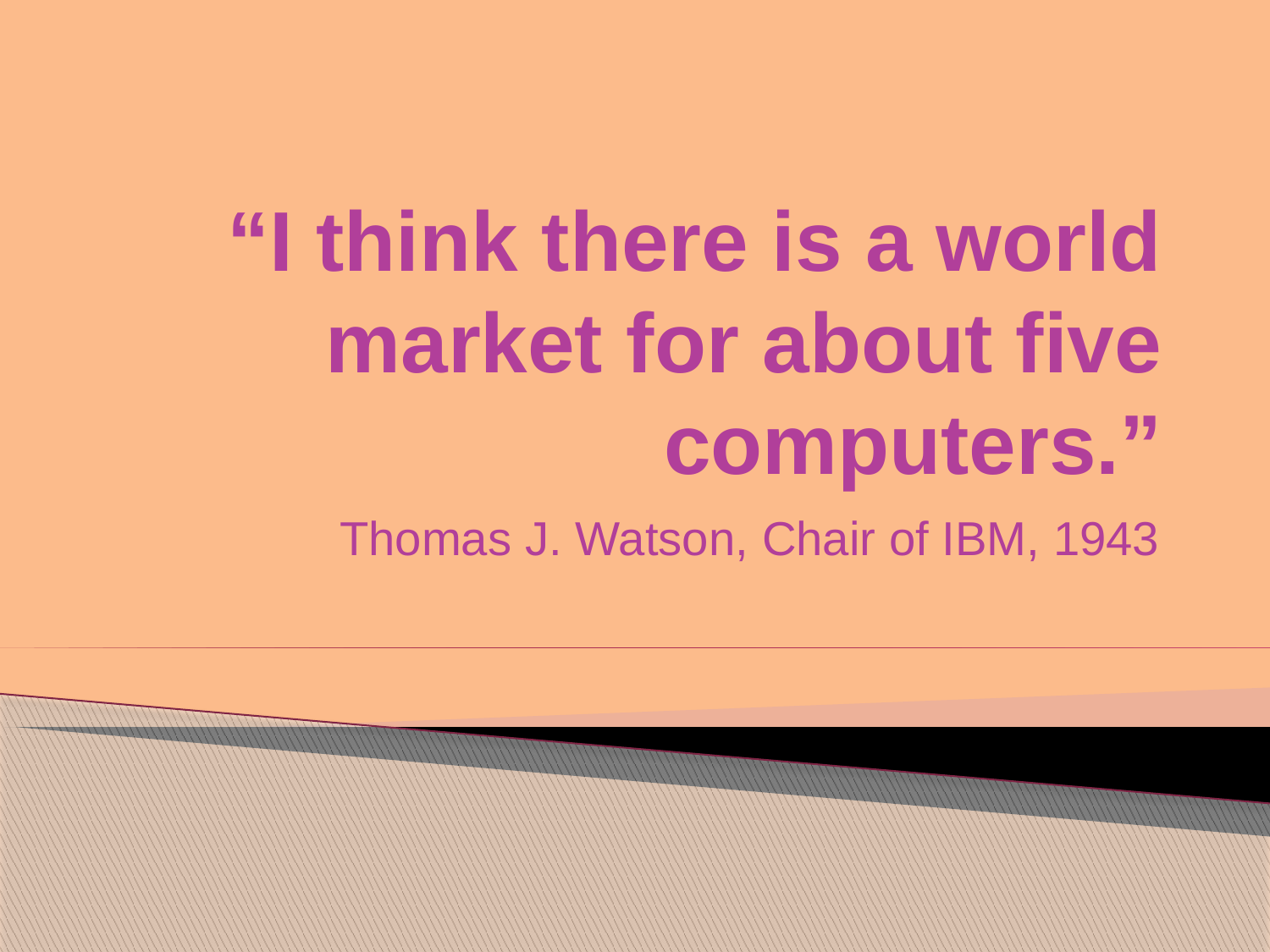

# “I think there is a world market for about five computers.”
Thomas J. Watson, Chair of IBM, 1943